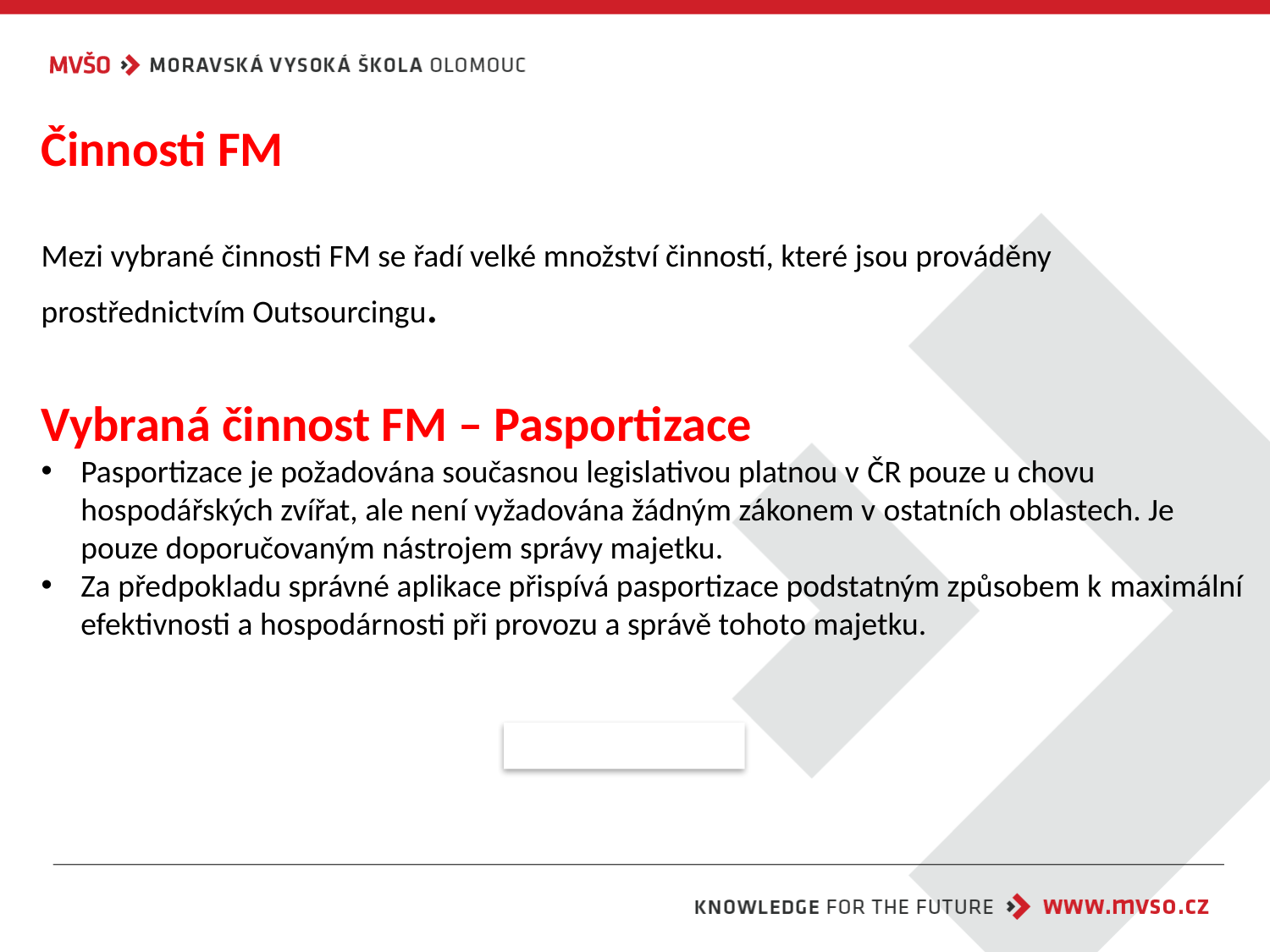

Činnosti FM

Mezi vybrané činnosti FM se řadí velké množství činností, které jsou prováděny prostřednictvím Outsourcingu.

Vybraná činnost FM – Pasportizace
Pasportizace je požadována současnou legislativou platnou v ČR pouze u chovu hospodářských zvířat, ale není vyžadována žádným zákonem v ostatních oblastech. Je pouze doporučovaným nástrojem správy majetku.
Za předpokladu správné aplikace přispívá pasportizace podstatným způsobem k maximální efektivnosti a hospodárnosti při provozu a správě tohoto majetku.